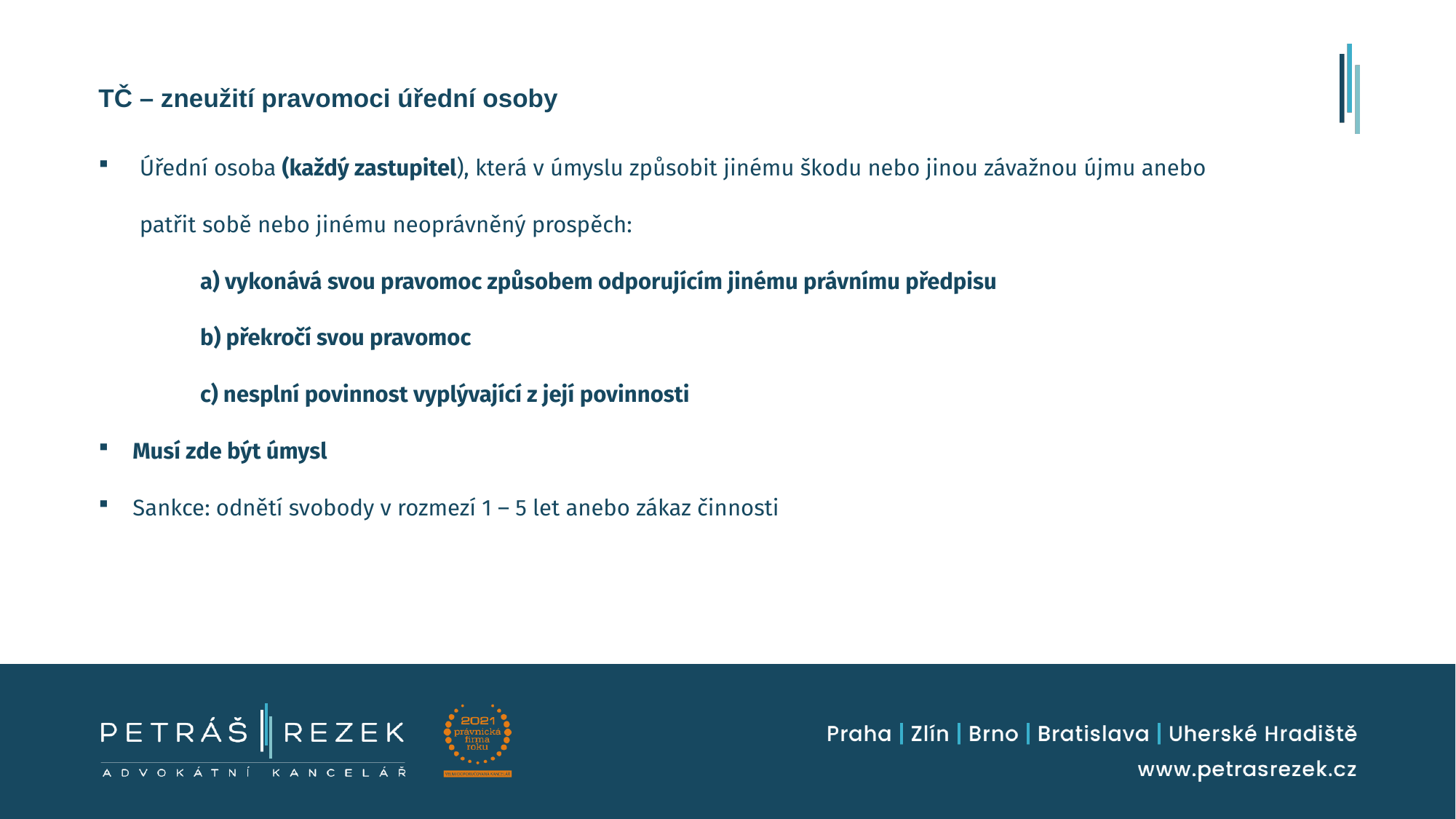

TČ – zneužití pravomoci úřední osoby
Úřední osoba (každý zastupitel), která v úmyslu způsobit jinému škodu nebo jinou závažnou újmu anebo patřit sobě nebo jinému neoprávněný prospěch:
	a) vykonává svou pravomoc způsobem odporujícím jinému právnímu předpisu
	b) překročí svou pravomoc
	c) nesplní povinnost vyplývající z její povinnosti
Musí zde být úmysl
Sankce: odnětí svobody v rozmezí 1 – 5 let anebo zákaz činnosti